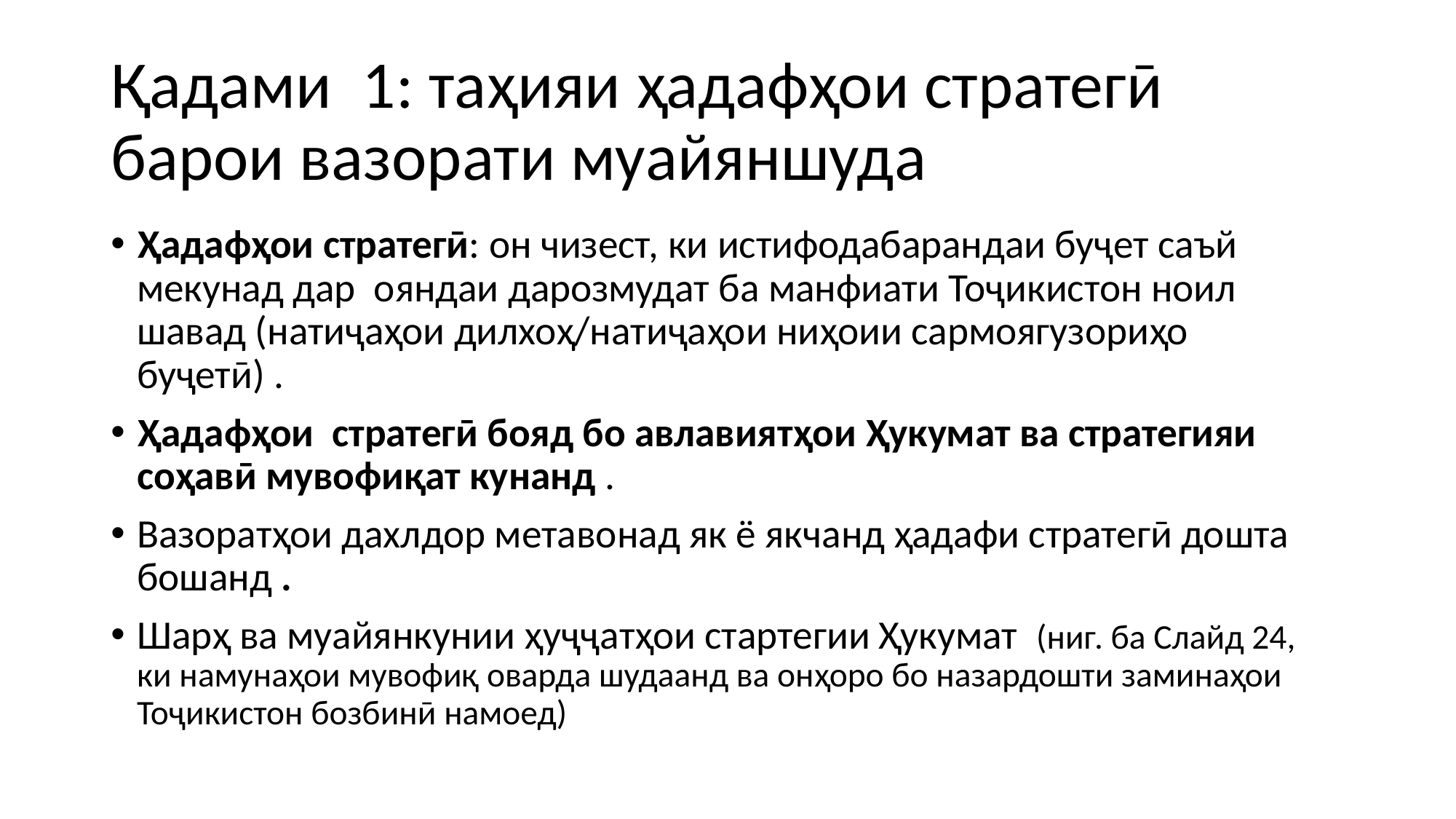

# Қадами  1: таҳияи ҳадафҳои стратегӣ барои вазорати муайяншуда
Ҳадафҳои стратегӣ: он чизест, ки истифодабарандаи буҷет саъй мекунад дар  ояндаи дарозмудат ба манфиати Тоҷикистон ноил шавад (натиҷаҳои дилхоҳ/натиҷаҳои ниҳоии сармоягузориҳо буҷетӣ) .
Ҳадафҳои  стратегӣ бояд бо авлавиятҳои Ҳукумат ва стратегияи соҳавӣ мувофиқат кунанд .
Вазоратҳои дахлдор метавонад як ё якчанд ҳадафи стратегӣ дошта бошанд .
Шарҳ ва муайянкунии ҳуҷҷатҳои стартегии Ҳукумат  (ниг. ба Слайд 24,  ки намунаҳои мувофиқ оварда шудаанд ва онҳоро бо назардошти заминаҳои Тоҷикистон бозбинӣ намоед)